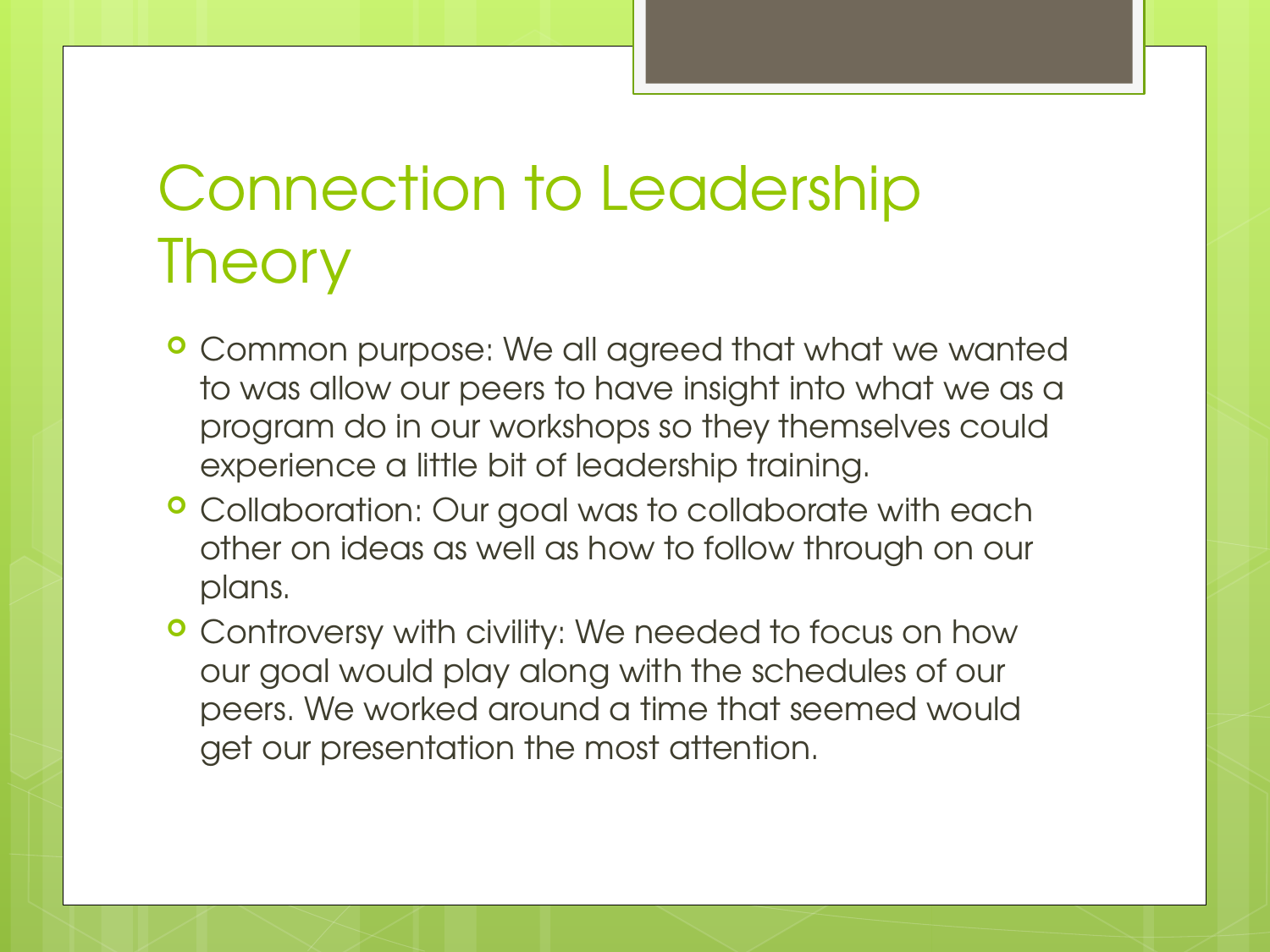

# Connection to Leadership Theory
Common purpose: We all agreed that what we wanted to was allow our peers to have insight into what we as a program do in our workshops so they themselves could experience a little bit of leadership training.
Collaboration: Our goal was to collaborate with each other on ideas as well as how to follow through on our plans.
Controversy with civility: We needed to focus on how our goal would play along with the schedules of our peers. We worked around a time that seemed would get our presentation the most attention.